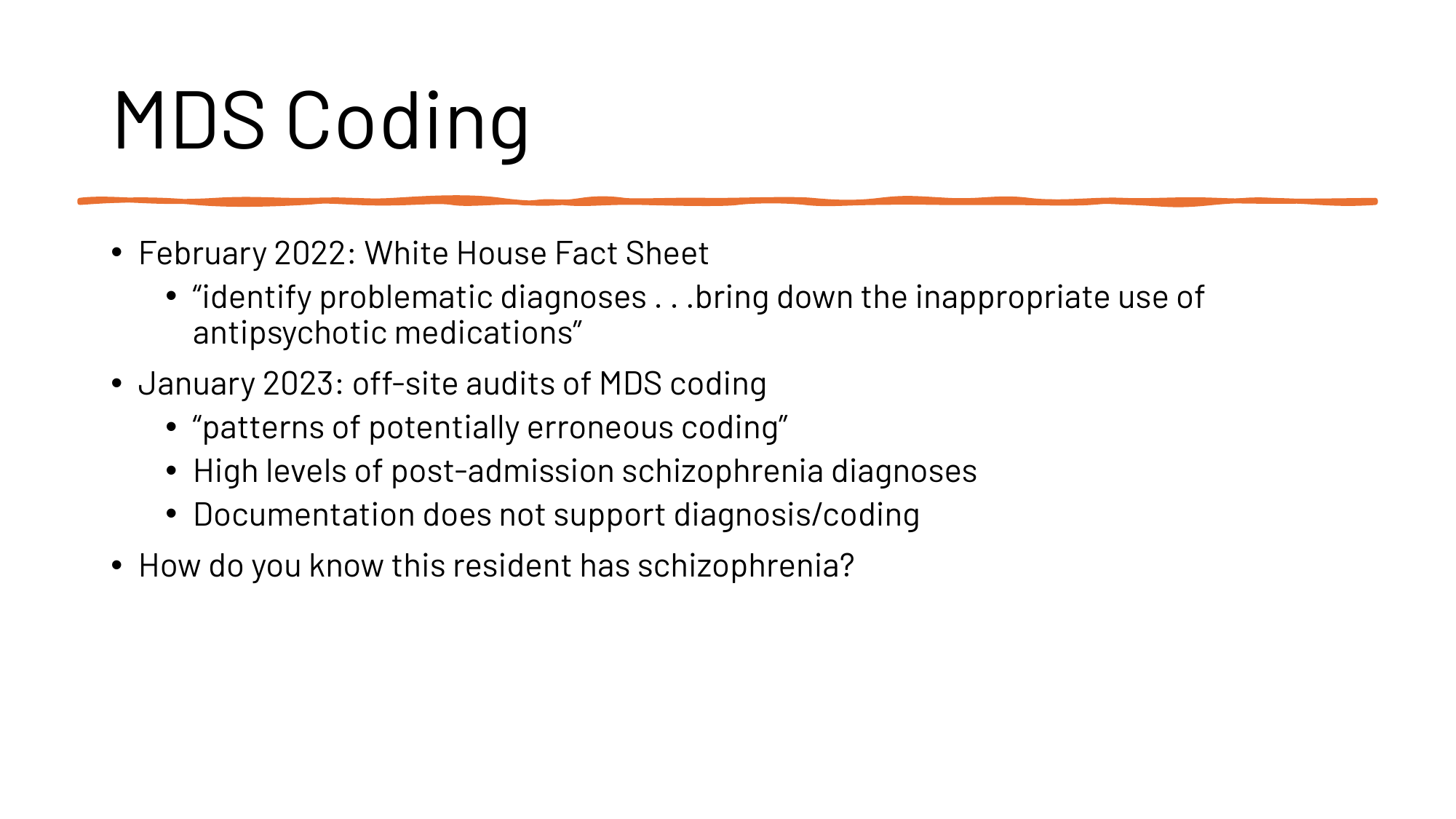

# MDS Coding

February 2022: White House Fact Sheet
“identify problematic diagnoses . . .bring down the inappropriate use of antipsychotic medications”
January 2023: off-site audits of MDS coding
“patterns of potentially erroneous coding”
High levels of post-admission schizophrenia diagnoses
Documentation does not support diagnosis/coding
How do you know this resident has schizophrenia?